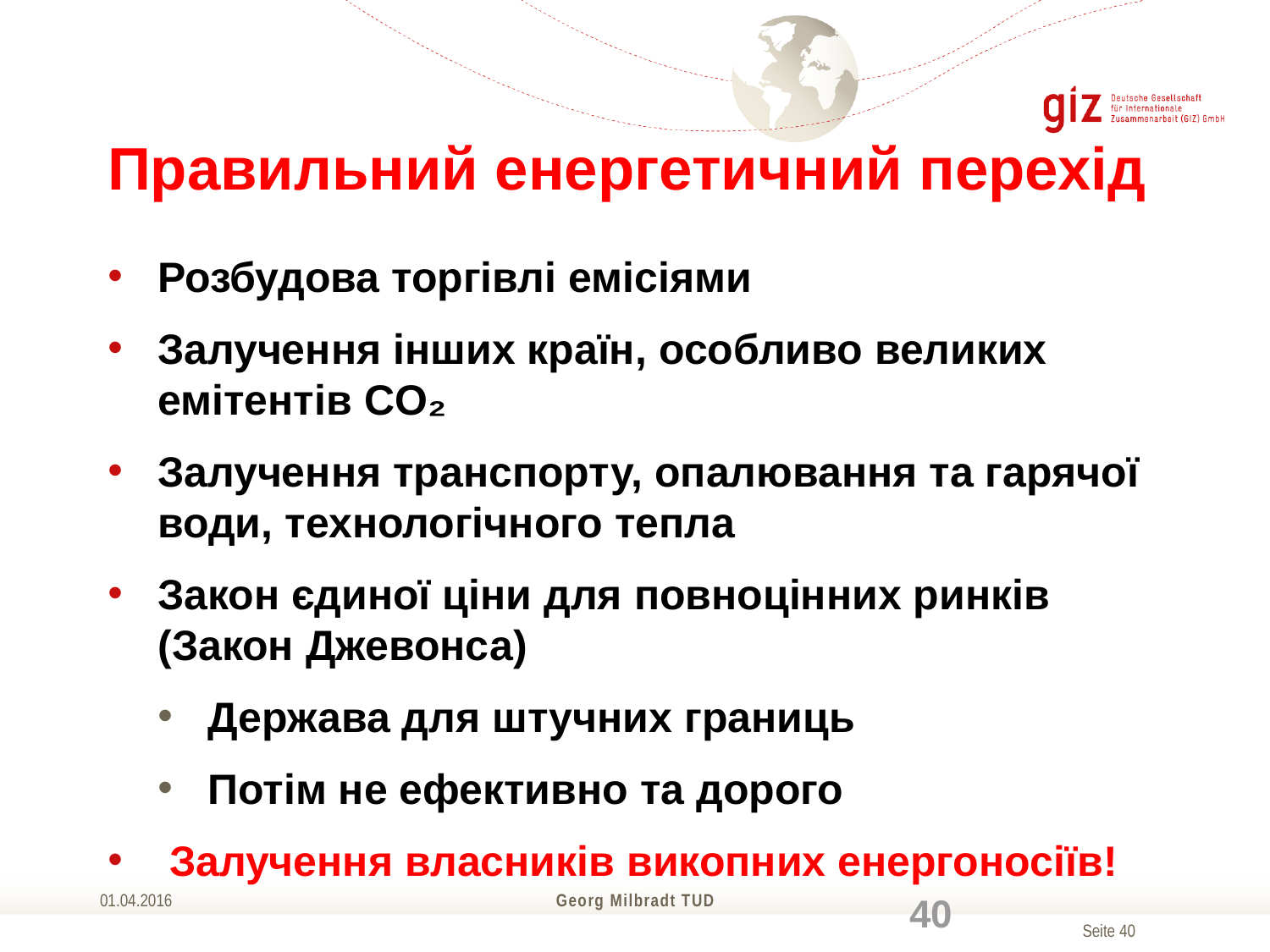

# Правильний енергетичний перехід
Розбудова торгівлі емісіями
Залучення інших країн, особливо великих емітентів CO₂
Залучення транспорту, опалювання та гарячої води, технологічного тепла
Закон єдиної ціни для повноцінних ринків (Закон Джевонса)
Держава для штучних границь
Потім не ефективно та дорого
 Залучення власників викопних енергоносіїв!
01.04.2016
Georg Milbradt TUD
40